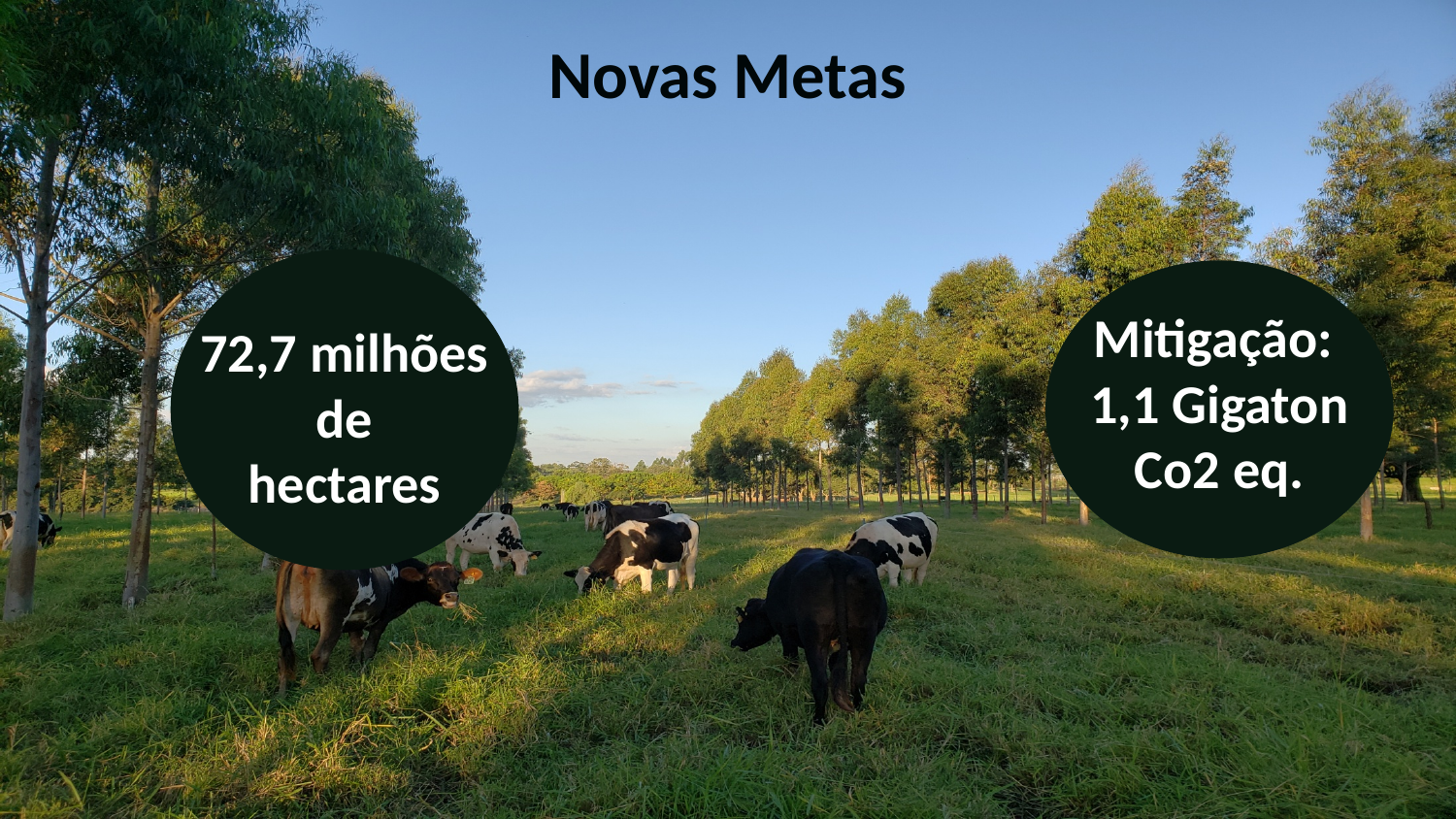

Novas Metas

72,7 milhões
 de
hectares

Mitigação:
1,1 Gigaton
Co2 eq.